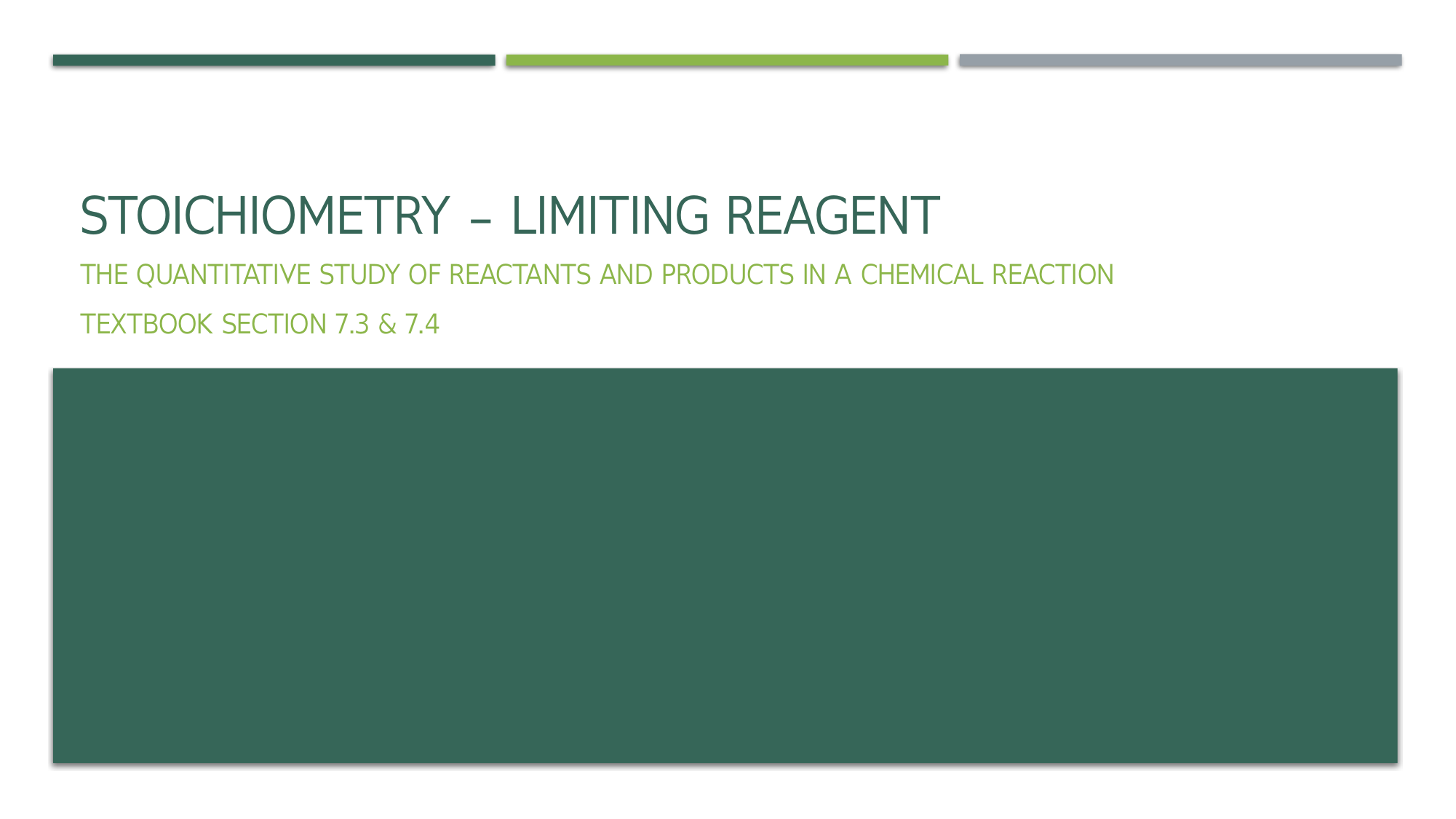

# Stoichiometry – Limiting Reagent
the quantitative study of reactants and products in a chemical reaction
Textbook Section 7.3 & 7.4